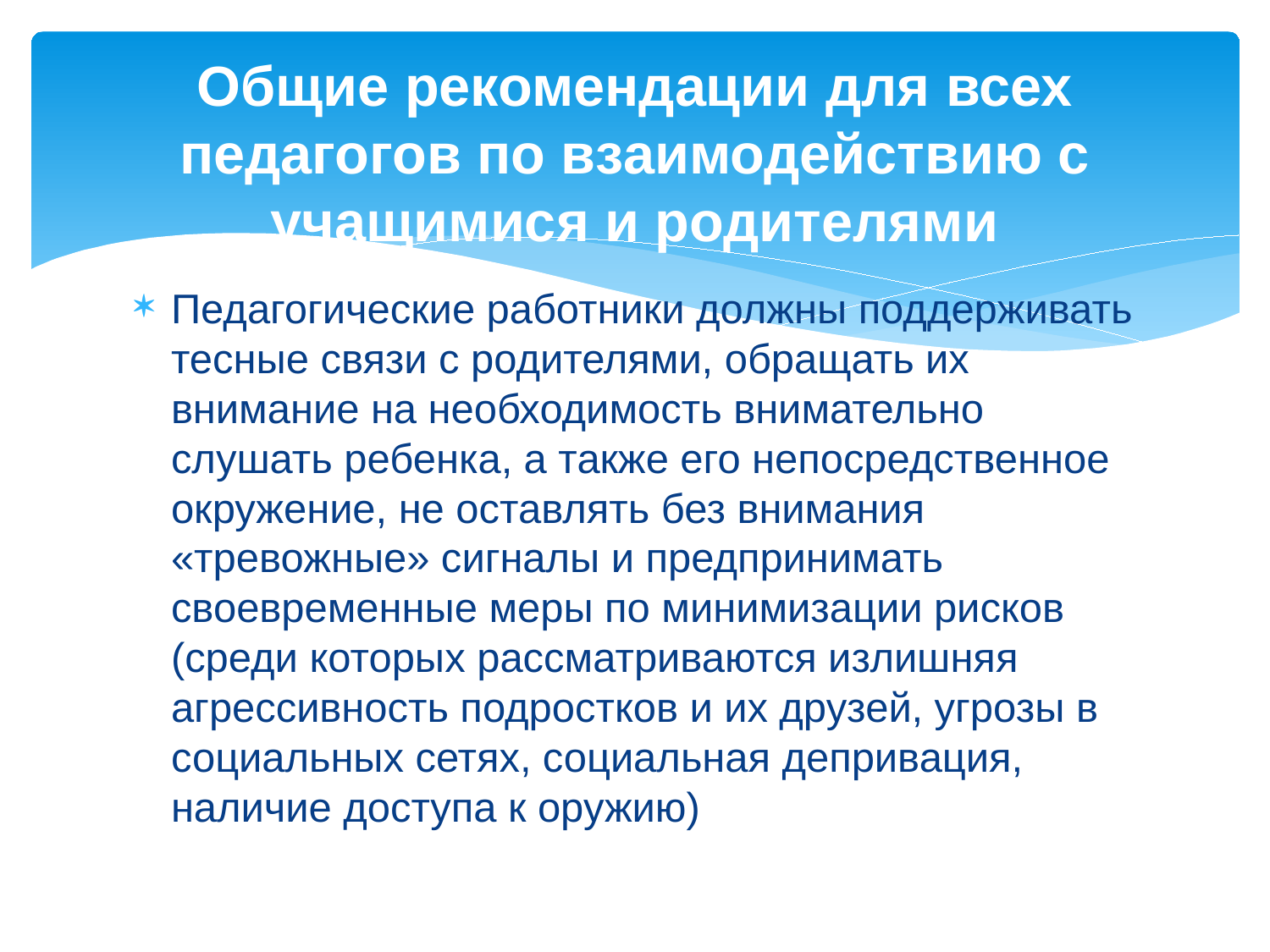

# Общие рекомендации для всех педагогов по взаимодействию с учащимися и родителями
Педагогические работники должны поддерживать тесные связи с родителями, обращать их внимание на необходимость внимательно слушать ребенка, а также его непосредственное окружение, не оставлять без внимания «тревожные» сигналы и предпринимать своевременные меры по минимизации рисков (среди которых рассматриваются излишняя агрессивность подростков и их друзей, угрозы в социальных сетях, социальная депривация, наличие доступа к оружию)